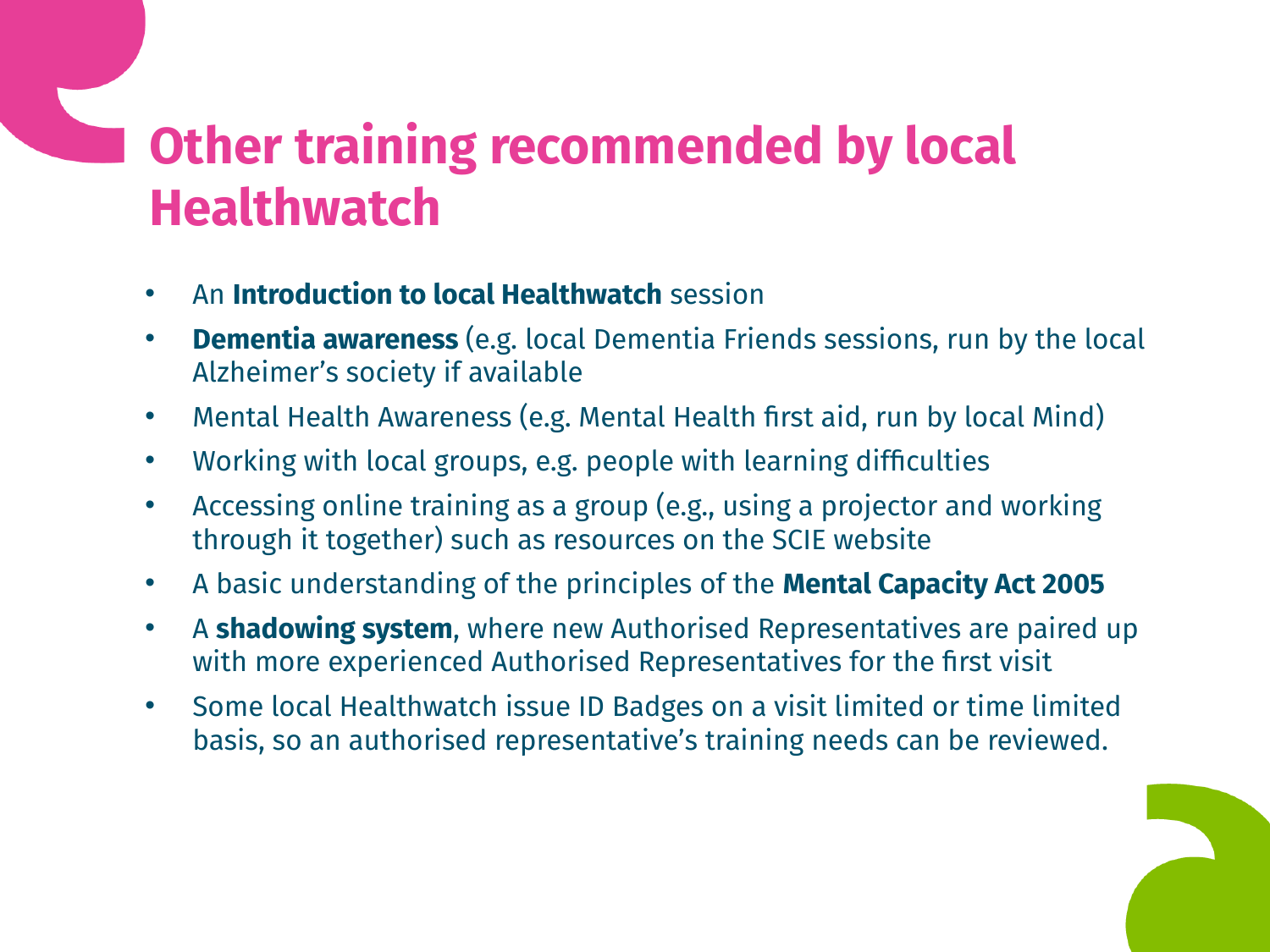

# Other training recommended by local Healthwatch
An Introduction to local Healthwatch session
Dementia awareness (e.g. local Dementia Friends sessions, run by the local Alzheimer’s society if available
Mental Health Awareness (e.g. Mental Health first aid, run by local Mind)
Working with local groups, e.g. people with learning difficulties
Accessing online training as a group (e.g., using a projector and working through it together) such as resources on the SCIE website
A basic understanding of the principles of the Mental Capacity Act 2005
A shadowing system, where new Authorised Representatives are paired up with more experienced Authorised Representatives for the first visit
Some local Healthwatch issue ID Badges on a visit limited or time limited basis, so an authorised representative’s training needs can be reviewed.